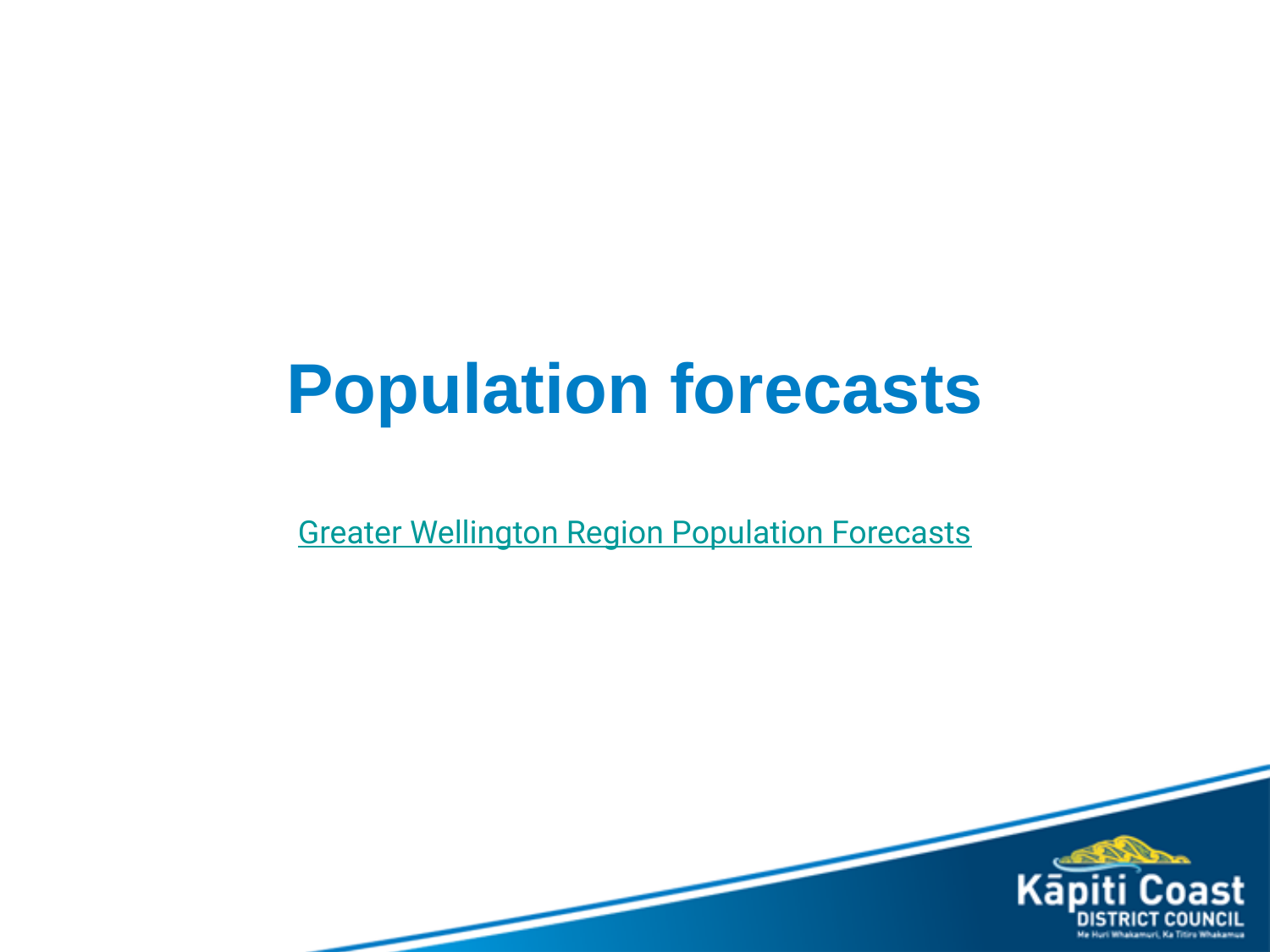

# Population forecasts Greater Wellington Region Population Forecasts